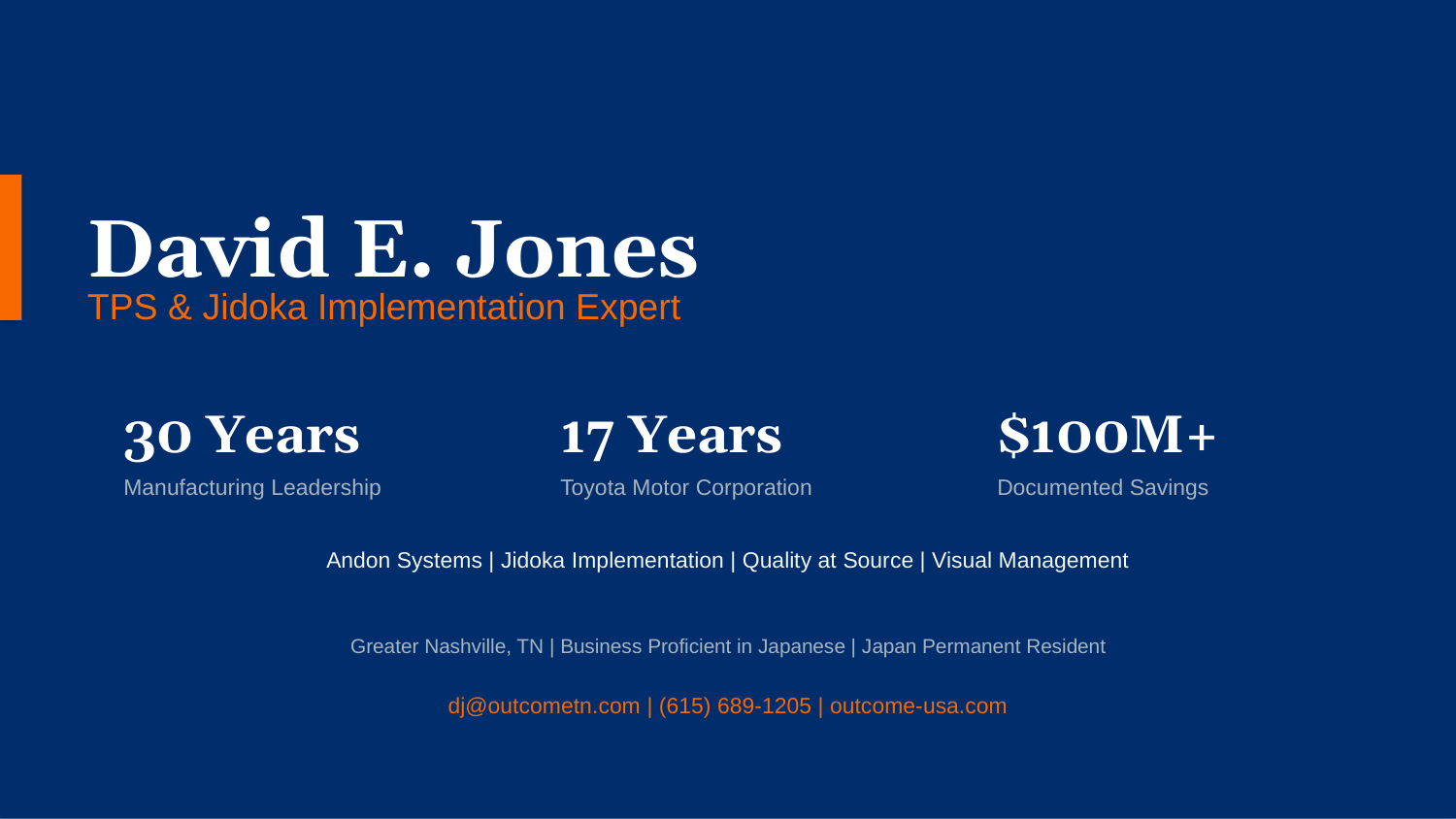

David E. Jones
TPS & Jidoka Implementation Expert
30 Years
17 Years
$100M+
Manufacturing Leadership
Toyota Motor Corporation
Documented Savings
Andon Systems | Jidoka Implementation | Quality at Source | Visual Management
Greater Nashville, TN | Business Proficient in Japanese | Japan Permanent Resident
dj@outcometn.com | (615) 689-1205 | outcome-usa.com